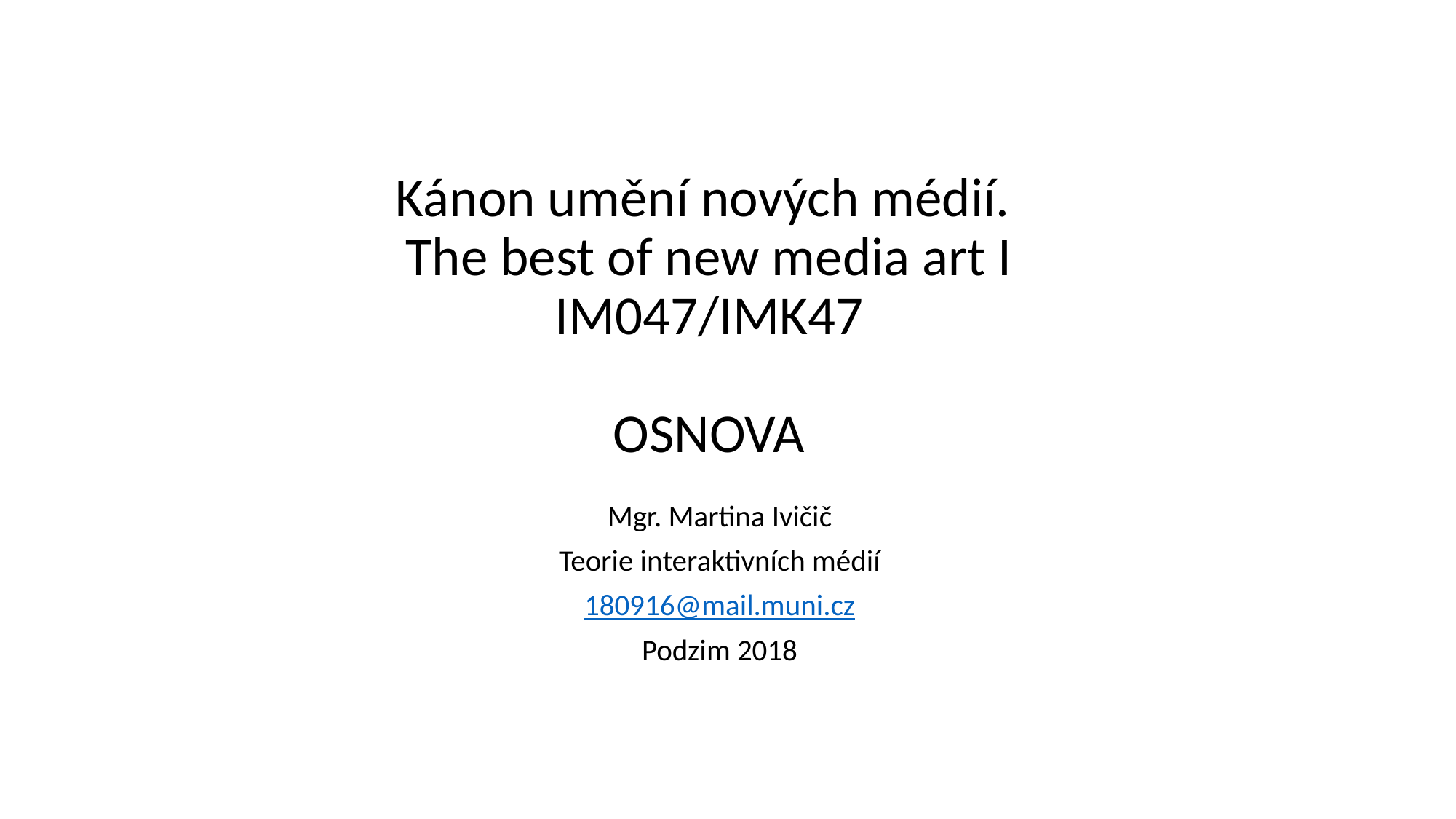

# Kánon umění nových médií. The best of new media art I IM047/IMK47 OSNOVA
Mgr. Martina Ivičič
Teorie interaktivních médií
180916@mail.muni.cz
Podzim 2018